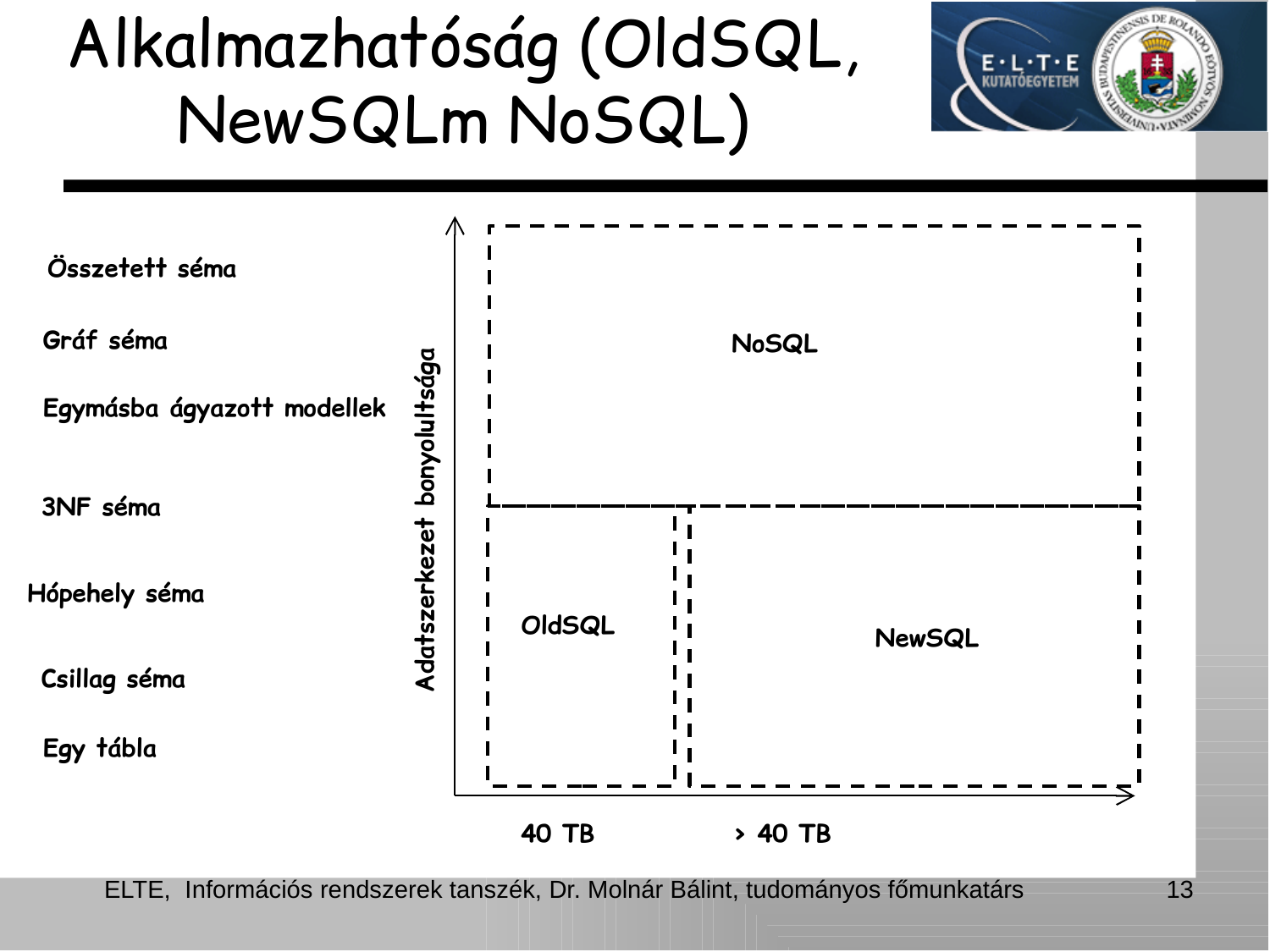

# Alkalmazhatóság (OldSQL, NewSQLm NoSQL)

Összetett séma
Gráf séma
NoSQL
Egymásba ágyazott modellek
3NF séma
Adatszerkezet bonyolultsága

Hópehely séma
OldSQL
NewSQL
Csillag séma
Egy tábla
40 TB
> 40 TB
ELTE,  Információs rendszerek tanszék, Dr. Molnár Bálint, tudományos főmunkatárs
13